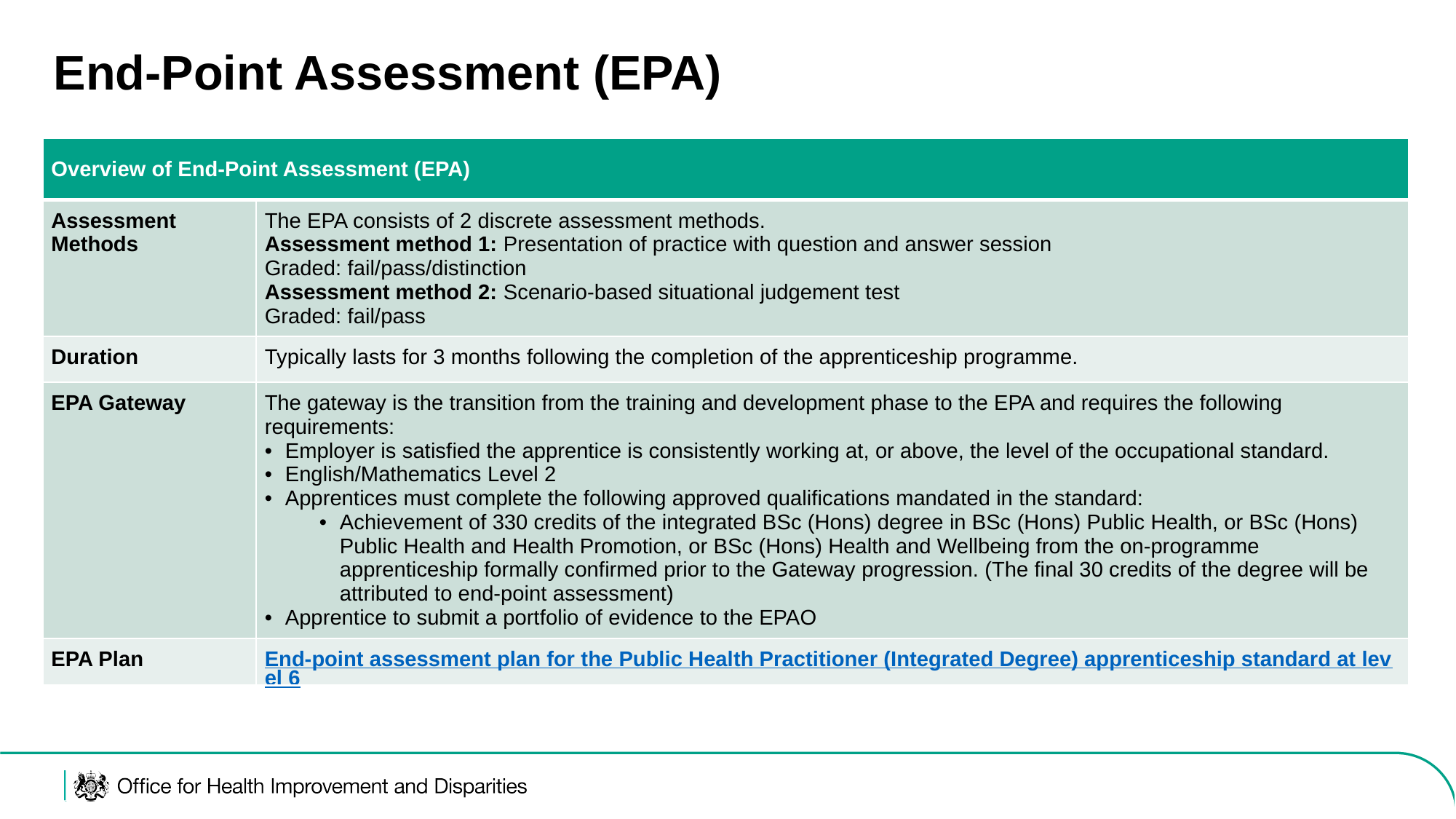

# End-Point Assessment (EPA)
| Overview of End-Point Assessment (EPA) |  |
| --- | --- |
| Assessment Methods | The EPA consists of 2 discrete assessment methods. Assessment method 1: Presentation of practice with question and answer session Graded: fail/pass/distinction Assessment method 2: Scenario-based situational judgement test Graded: fail/pass |
| Duration | Typically lasts for 3 months following the completion of the apprenticeship programme. |
| EPA Gateway | The gateway is the transition from the training and development phase to the EPA and requires the following requirements: Employer is satisfied the apprentice is consistently working at, or above, the level of the occupational standard. English/Mathematics Level 2 Apprentices must complete the following approved qualifications mandated in the standard: Achievement of 330 credits of the integrated BSc (Hons) degree in BSc (Hons) Public Health, or BSc (Hons) Public Health and Health Promotion, or BSc (Hons) Health and Wellbeing from the on-programme apprenticeship formally confirmed prior to the Gateway progression. (The final 30 credits of the degree will be attributed to end-point assessment) Apprentice to submit a portfolio of evidence to the EPAO |
| EPA Plan | End-point assessment plan for the Public Health Practitioner (Integrated Degree) apprenticeship standard at level 6 |